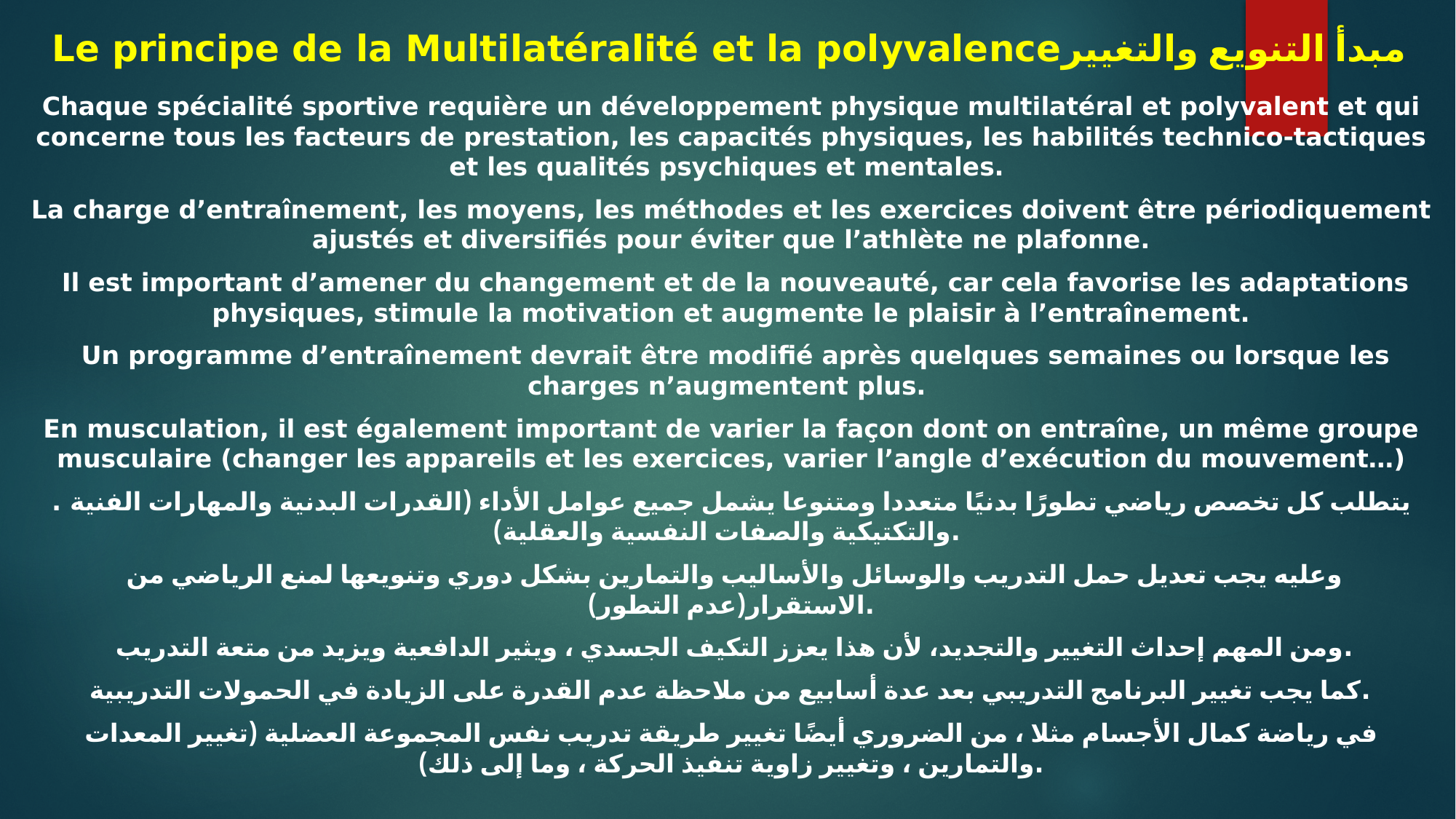

# Le principe de la Multilatéralité et la polyvalenceمبدأ التنويع والتغيير
Chaque spécialité sportive requière un développement physique multilatéral et polyvalent et qui concerne tous les facteurs de prestation, les capacités physiques, les habilités technico-tactiques et les qualités psychiques et mentales.
La charge d’entraînement, les moyens, les méthodes et les exercices doivent être périodiquement ajustés et diversifiés pour éviter que l’athlète ne plafonne.
 Il est important d’amener du changement et de la nouveauté, car cela favorise les adaptations physiques, stimule la motivation et augmente le plaisir à l’entraînement.
 Un programme d’entraînement devrait être modifié après quelques semaines ou lorsque les charges n’augmentent plus.
En musculation, il est également important de varier la façon dont on entraîne, un même groupe musculaire (changer les appareils et les exercices, varier l’angle d’exécution du mouvement…)
. يتطلب كل تخصص رياضي تطورًا بدنيًا متعددا ومتنوعا يشمل جميع عوامل الأداء (القدرات البدنية والمهارات الفنية والتكتيكية والصفات النفسية والعقلية).
 وعليه يجب تعديل حمل التدريب والوسائل والأساليب والتمارين بشكل دوري وتنويعها لمنع الرياضي من الاستقرار(عدم التطور).
 ومن المهم إحداث التغيير والتجديد، لأن هذا يعزز التكيف الجسدي ، ويثير الدافعية ويزيد من متعة التدريب.
 كما يجب تغيير البرنامج التدريبي بعد عدة أسابيع من ملاحظة عدم القدرة على الزيادة في الحمولات التدريبية.
في رياضة كمال الأجسام مثلا ، من الضروري أيضًا تغيير طريقة تدريب نفس المجموعة العضلية (تغيير المعدات والتمارين ، وتغيير زاوية تنفيذ الحركة ، وما إلى ذلك).